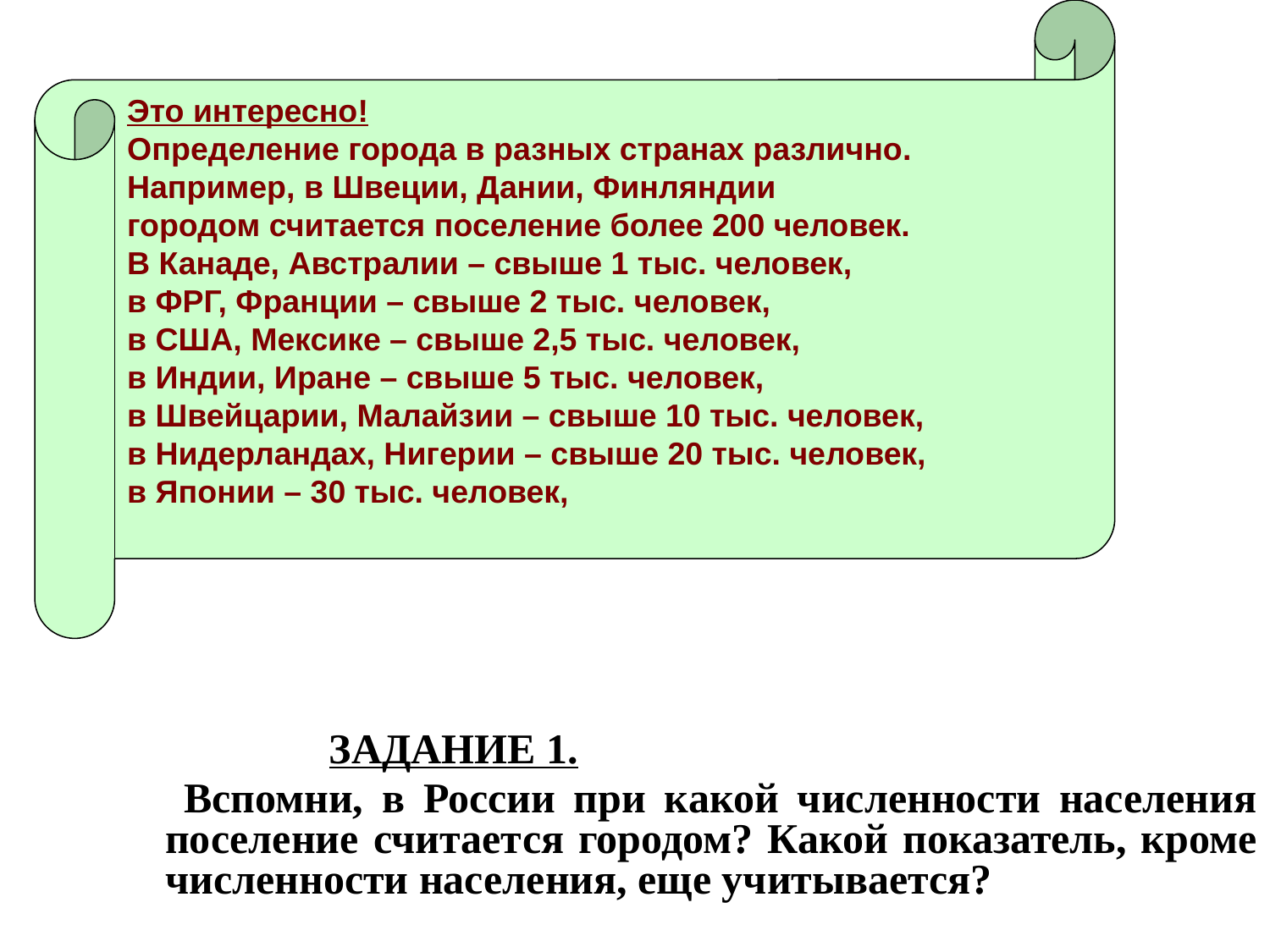

Это интересно!
Определение города в разных странах различно.
Например, в Швеции, Дании, Финляндии
городом считается поселение более 200 человек.
В Канаде, Австралии – свыше 1 тыс. человек,
в ФРГ, Франции – свыше 2 тыс. человек,
в США, Мексике – свыше 2,5 тыс. человек,
в Индии, Иране – свыше 5 тыс. человек,
в Швейцарии, Малайзии – свыше 10 тыс. человек,
в Нидерландах, Нигерии – свыше 20 тыс. человек,
в Японии – 30 тыс. человек,

                    ЗАДАНИЕ 1.
    Вспомни, в России при какой численности населения поселение считается городом? Какой показатель, кроме численности населения, еще учитывается?